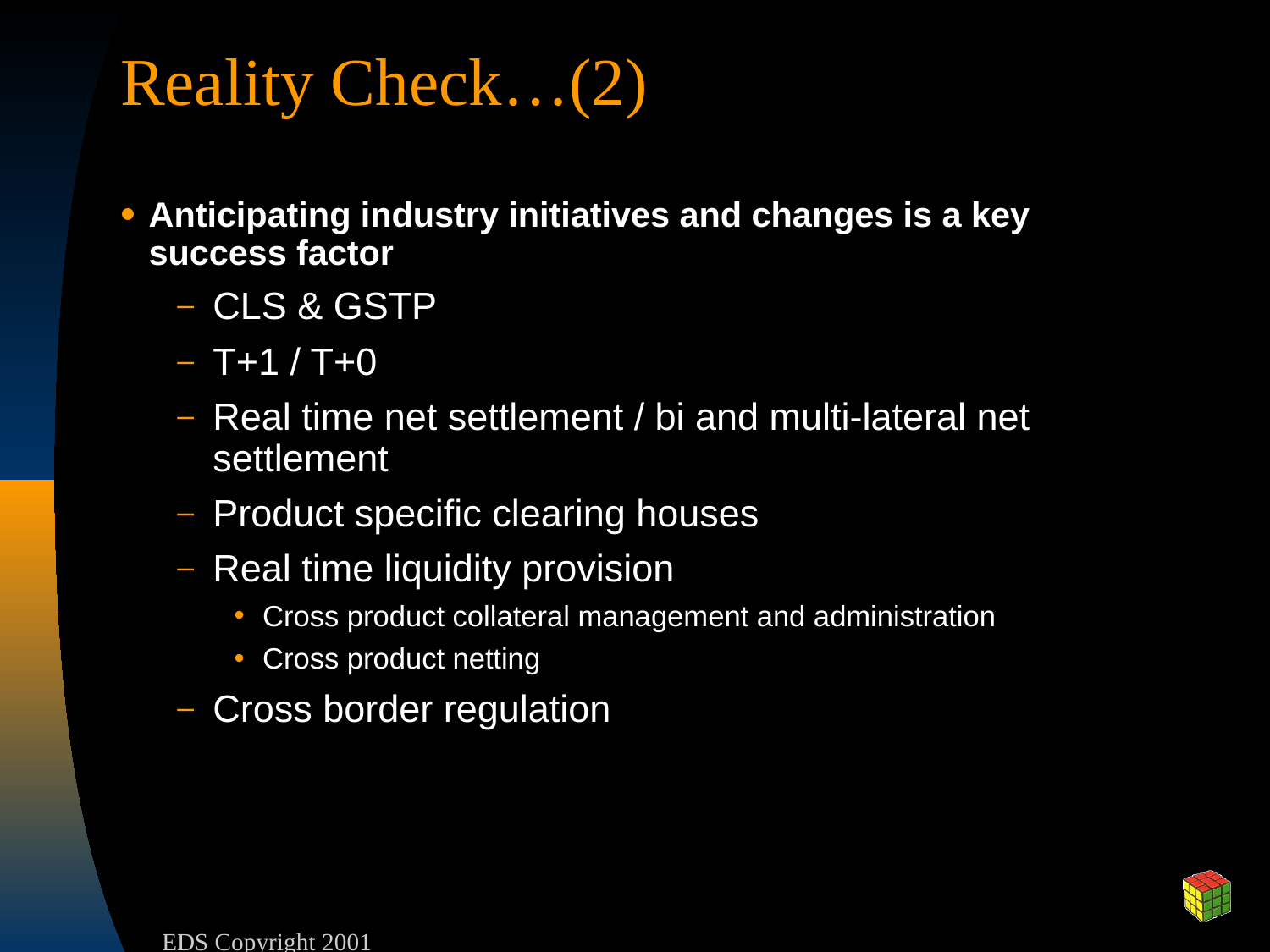

# Reality Check…(2)
Anticipating industry initiatives and changes is a key success factor
CLS & GSTP
T+1 / T+0
Real time net settlement / bi and multi-lateral net settlement
Product specific clearing houses
Real time liquidity provision
Cross product collateral management and administration
Cross product netting
Cross border regulation